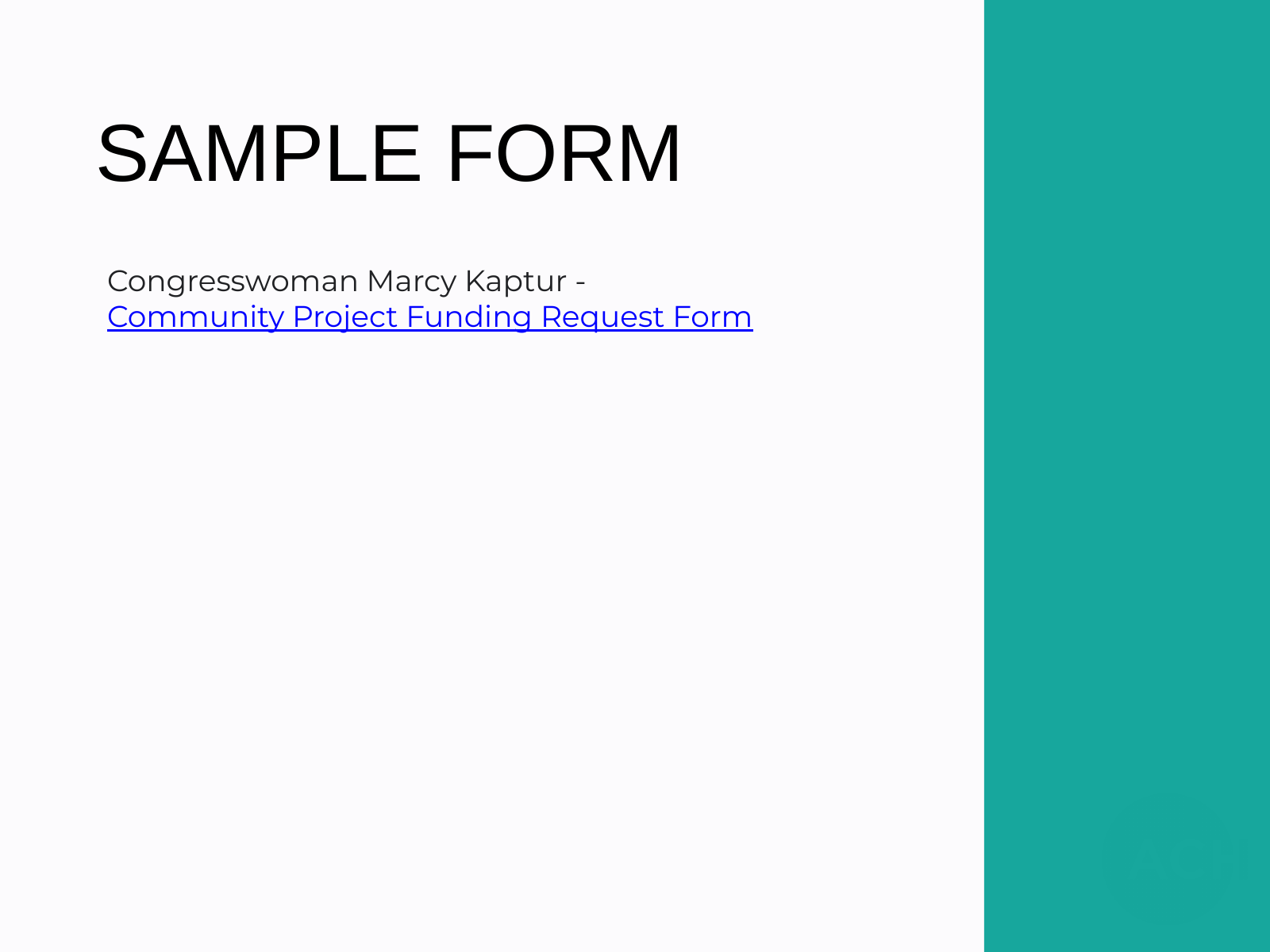

SAMPLE FORM
Congresswoman Marcy Kaptur - Community Project Funding Request Form